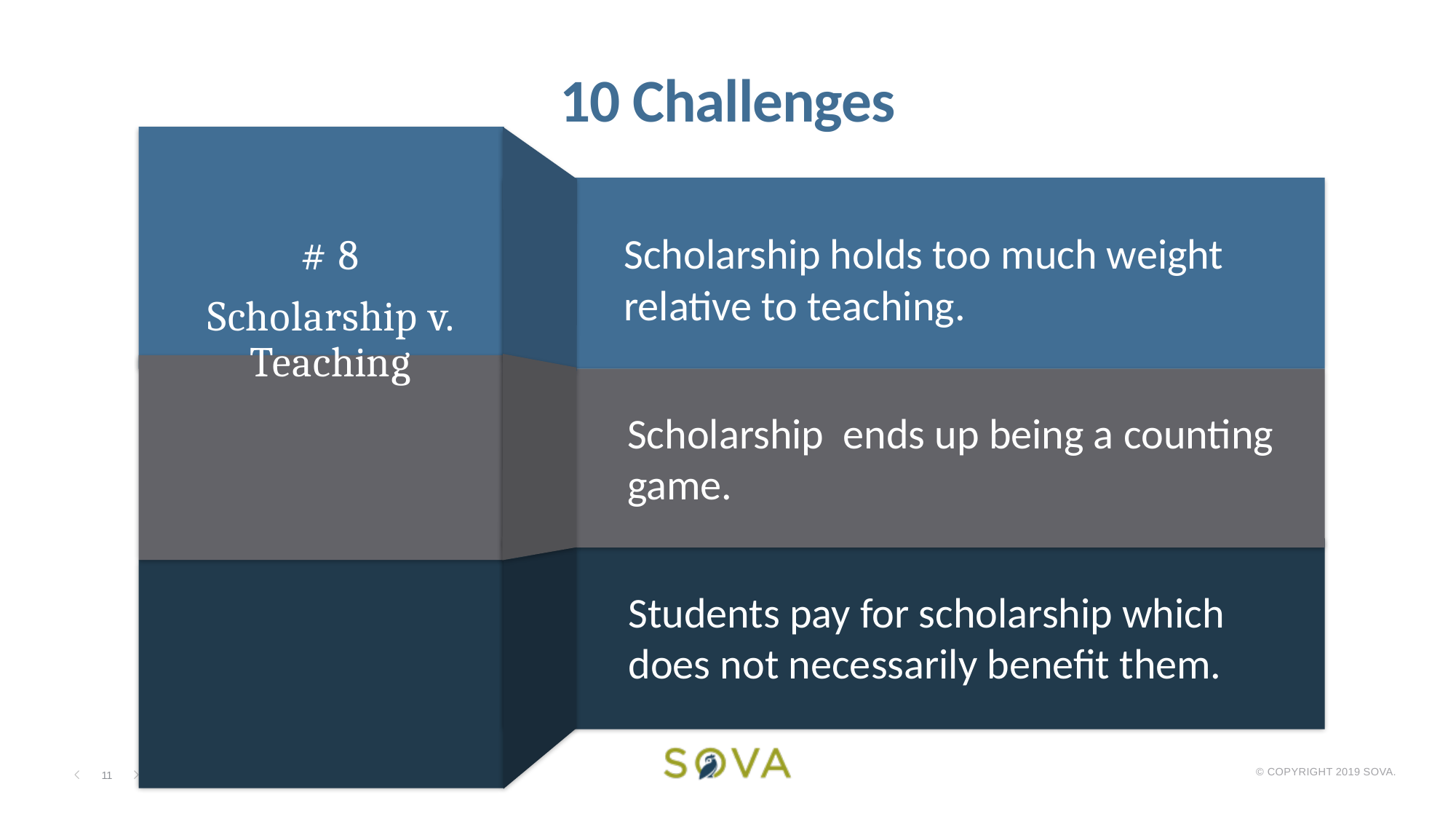

# 10 Challenges
# 8
Scholarship v. Teaching

Scholarship holds too much weight relative to teaching.
Scholarship  ends up being a counting game.
Students pay for scholarship which does not necessarily benefit them.